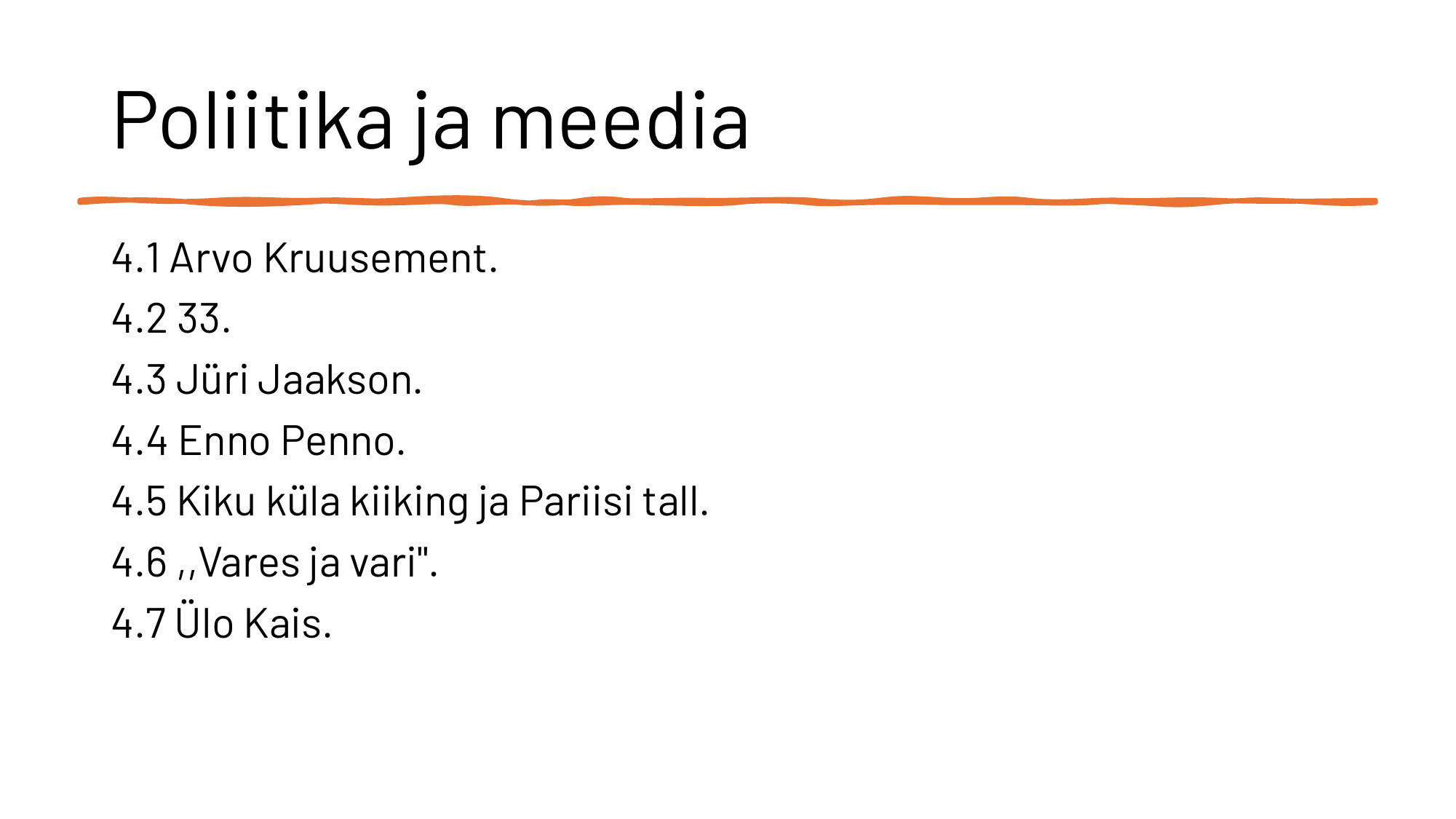

# Poliitika ja meedia

4.1 Arvo Kruusement.
4.2 33.
4.3 Jüri Jaakson.
4.4 Enno Penno.
4.5 Kiku küla kiiking ja Pariisi tall.
4.6 ,,Vares ja vari''.
4.7 Ülo Kais.